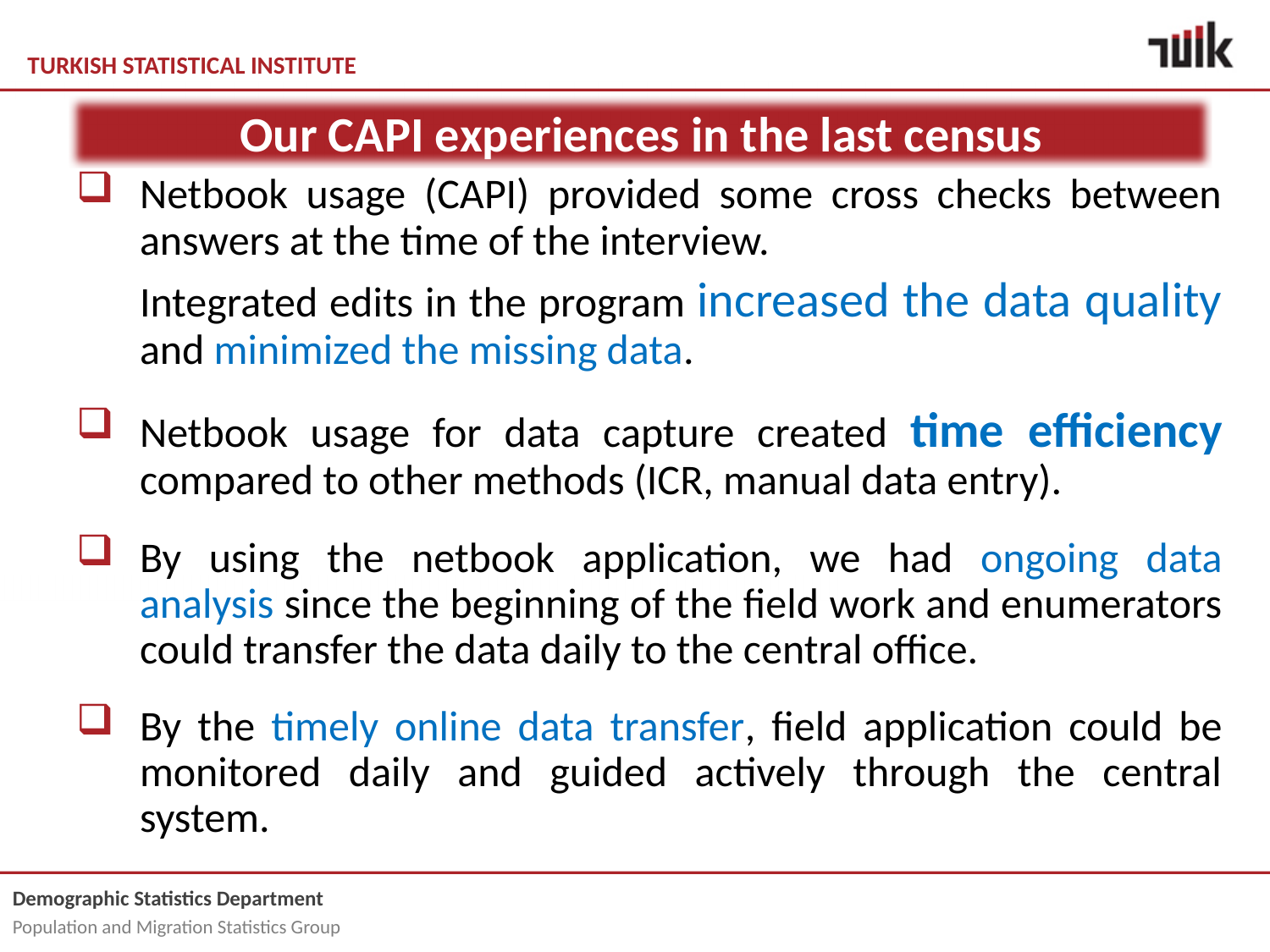

Our CAPI experiences in the last census
Netbook usage (CAPI) provided some cross checks between answers at the time of the interview.
	Integrated edits in the program increased the data quality and minimized the missing data.
Netbook usage for data capture created time efficiency compared to other methods (ICR, manual data entry).
By using the netbook application, we had ongoing data analysis since the beginning of the field work and enumerators could transfer the data daily to the central office.
By the timely online data transfer, field application could be monitored daily and guided actively through the central system.